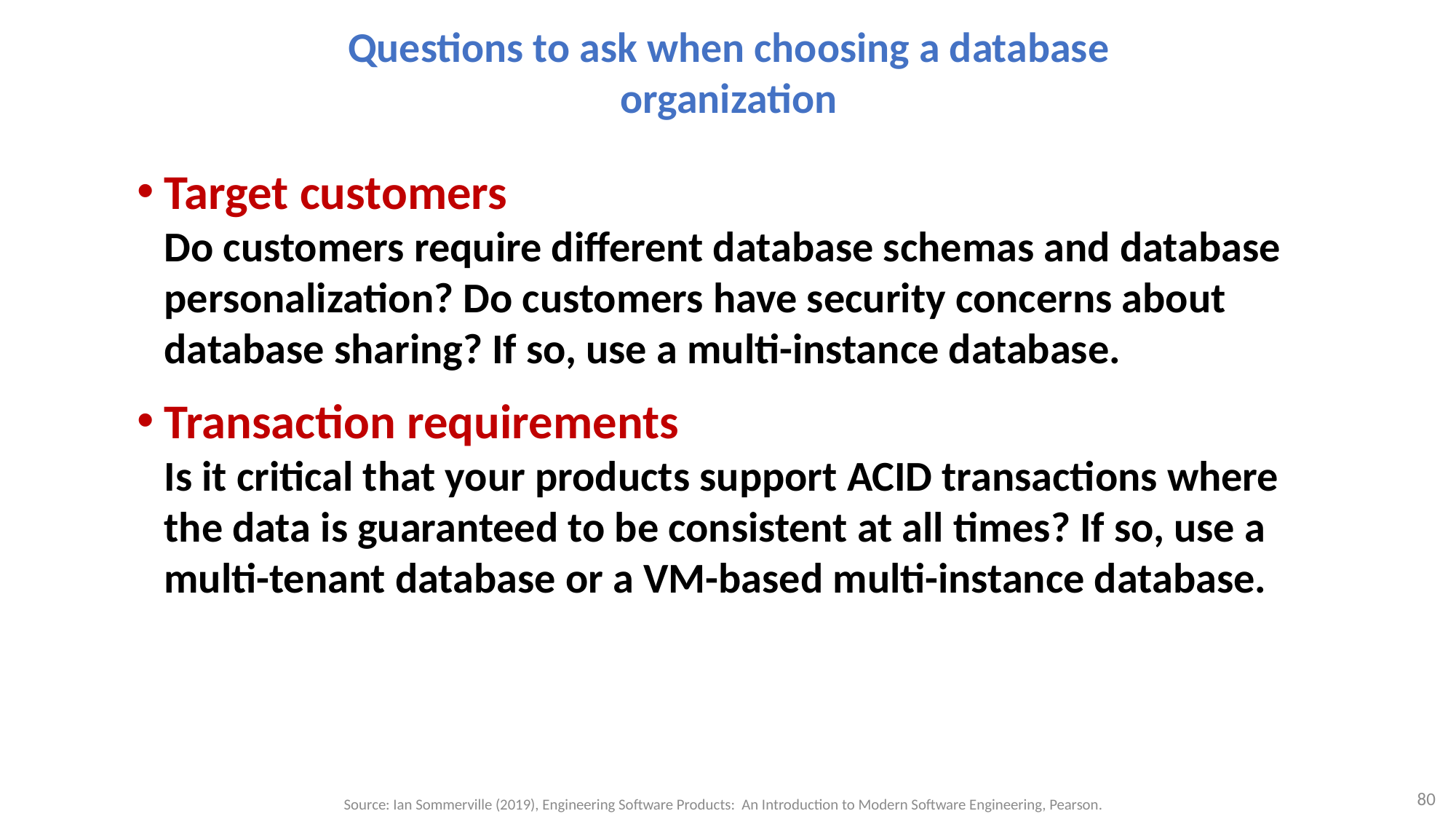

# Questions to ask when choosing a database organization
Target customers
Do customers require different database schemas and database personalization? Do customers have security concerns about database sharing? If so, use a multi-instance database.
Transaction requirements
Is it critical that your products support ACID transactions where the data is guaranteed to be consistent at all times? If so, use a multi-tenant database or a VM-based multi-instance database.

80
Source: Ian Sommerville (2019), Engineering Software Products:  An Introduction to Modern Software Engineering, Pearson.